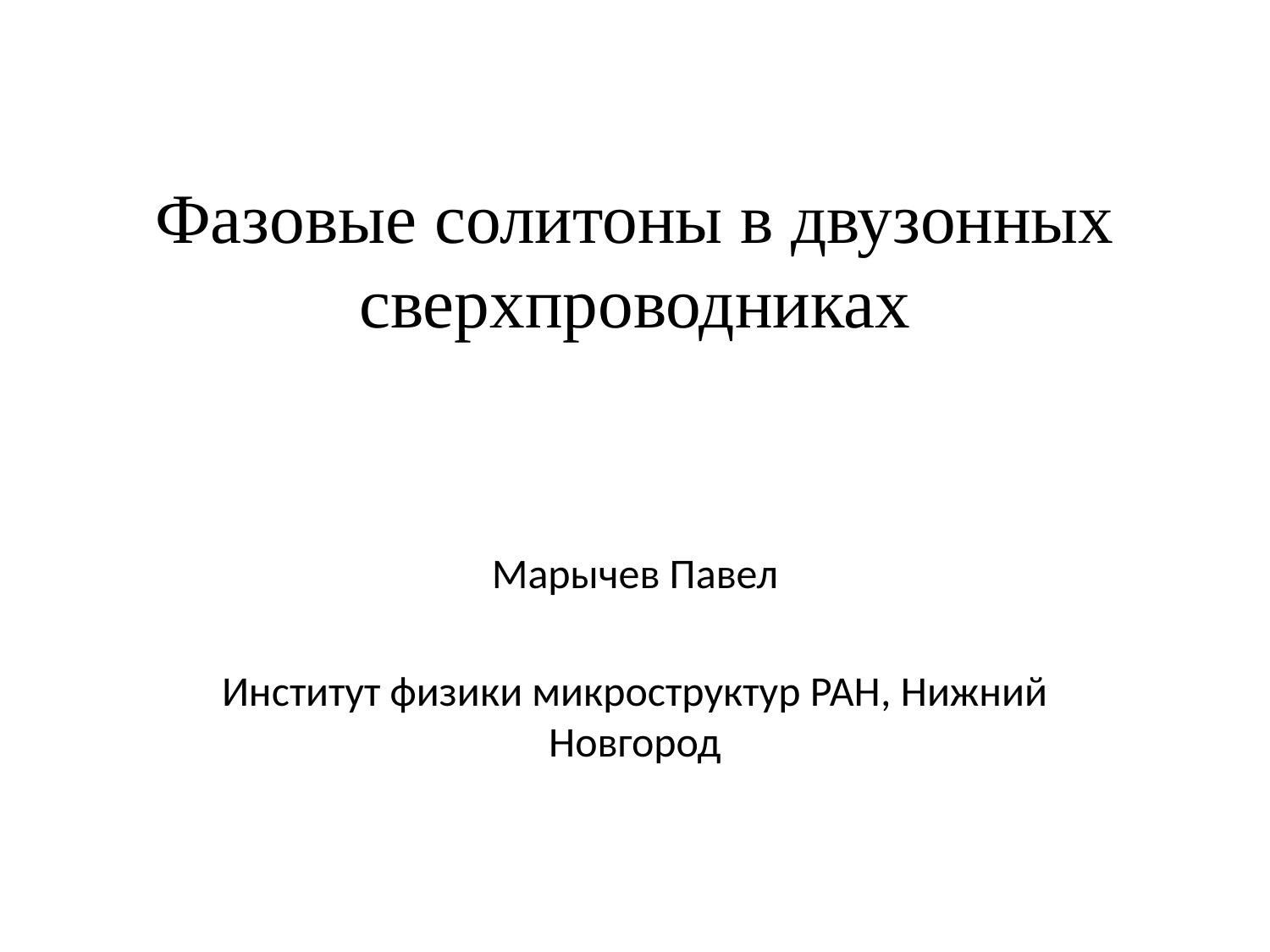

# Фазовые солитоны в двузонных сверхпроводниках
Марычев Павел

Институт физики микроструктур РАН, Нижний Новгород